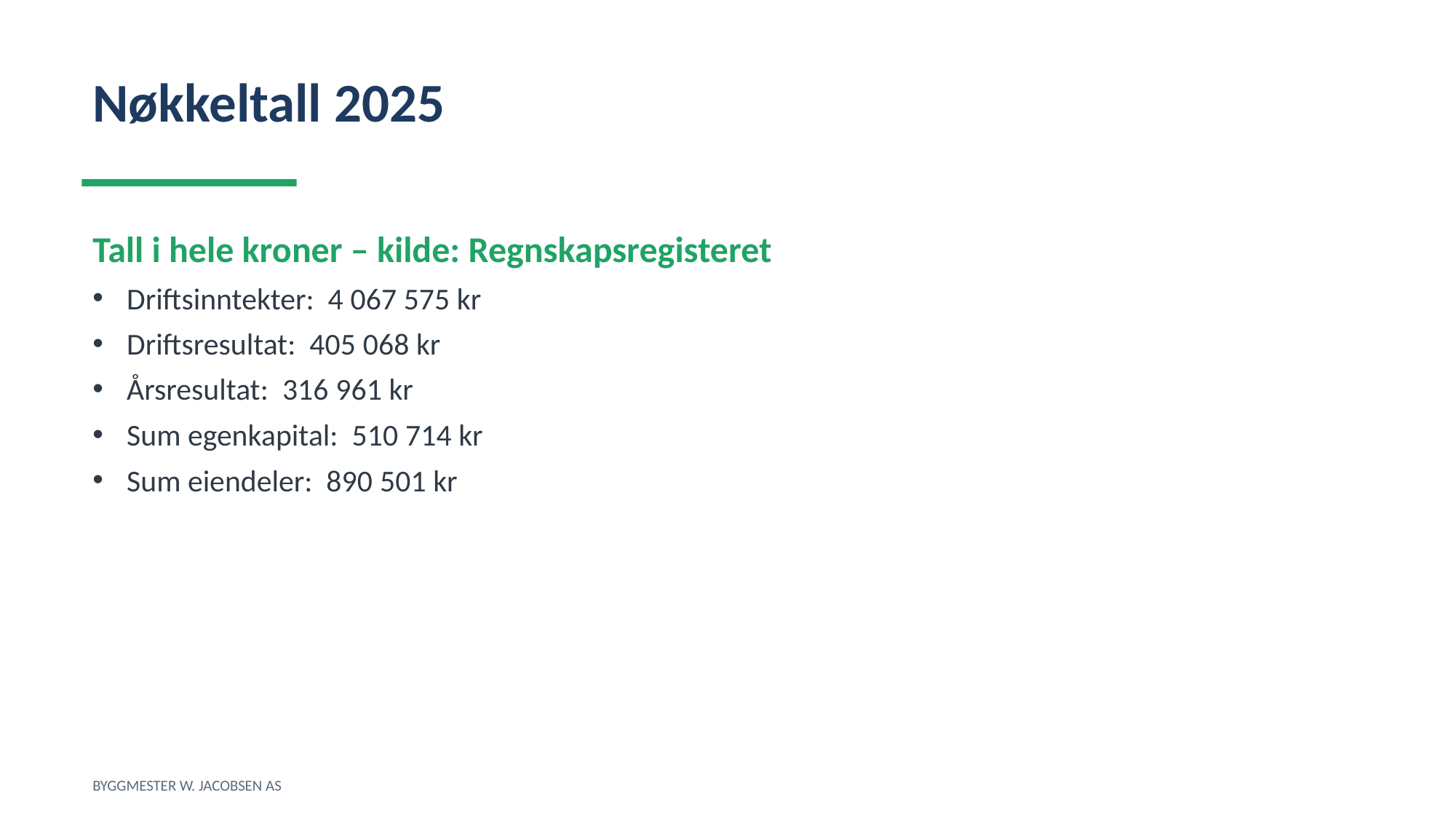

Nøkkeltall 2025

Tall i hele kroner – kilde: Regnskapsregisteret
Driftsinntekter:  4 067 575 kr
Driftsresultat:  405 068 kr
Årsresultat:  316 961 kr
Sum egenkapital:  510 714 kr
Sum eiendeler:  890 501 kr
BYGGMESTER W. JACOBSEN AS